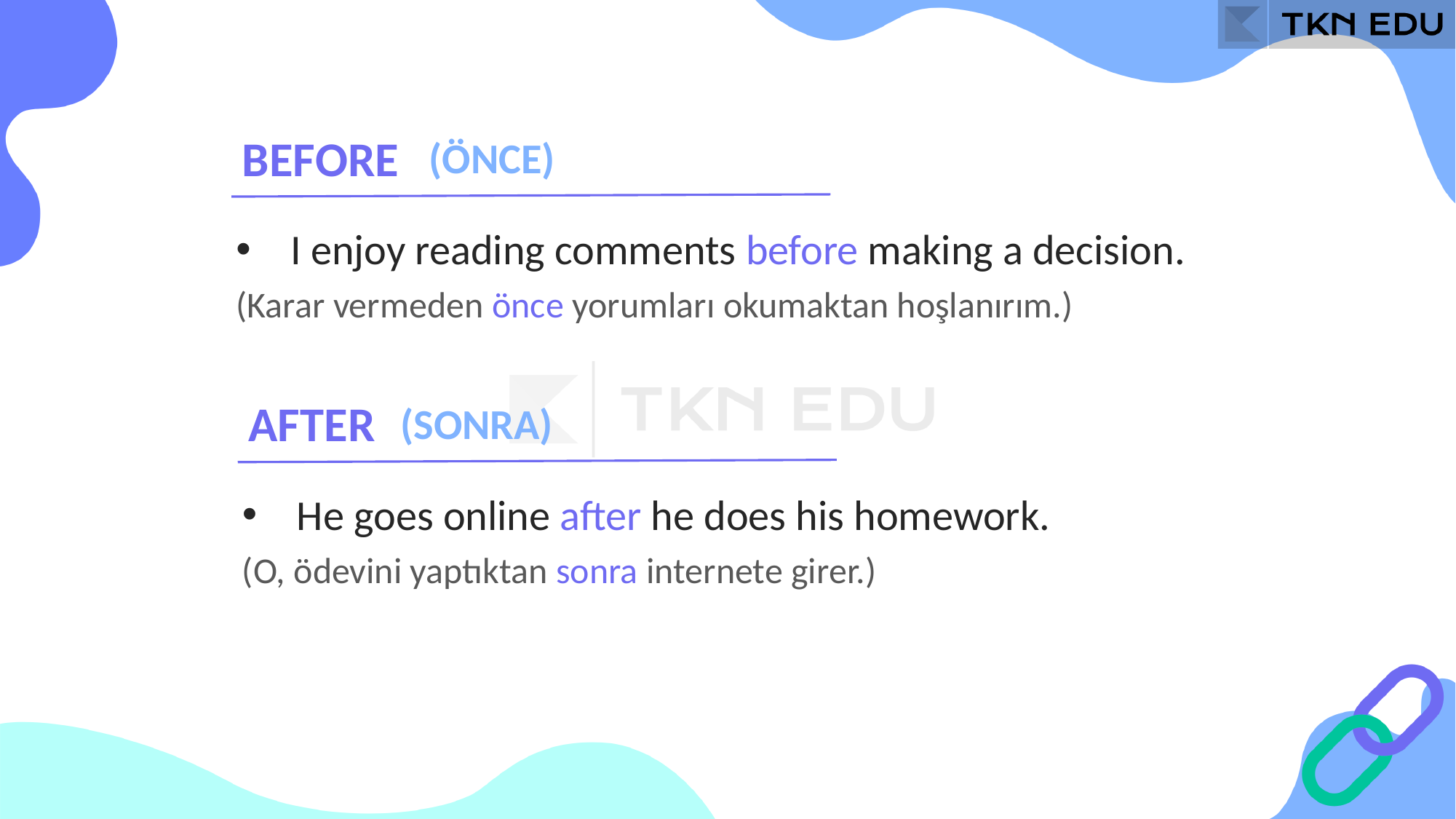

(ÖNCE)
BEFORE
I enjoy reading comments before making a decision.
(Karar vermeden önce yorumları okumaktan hoşlanırım.)
AFTER
(SONRA)
He goes online after he does his homework.
(O, ödevini yaptıktan sonra internete girer.)